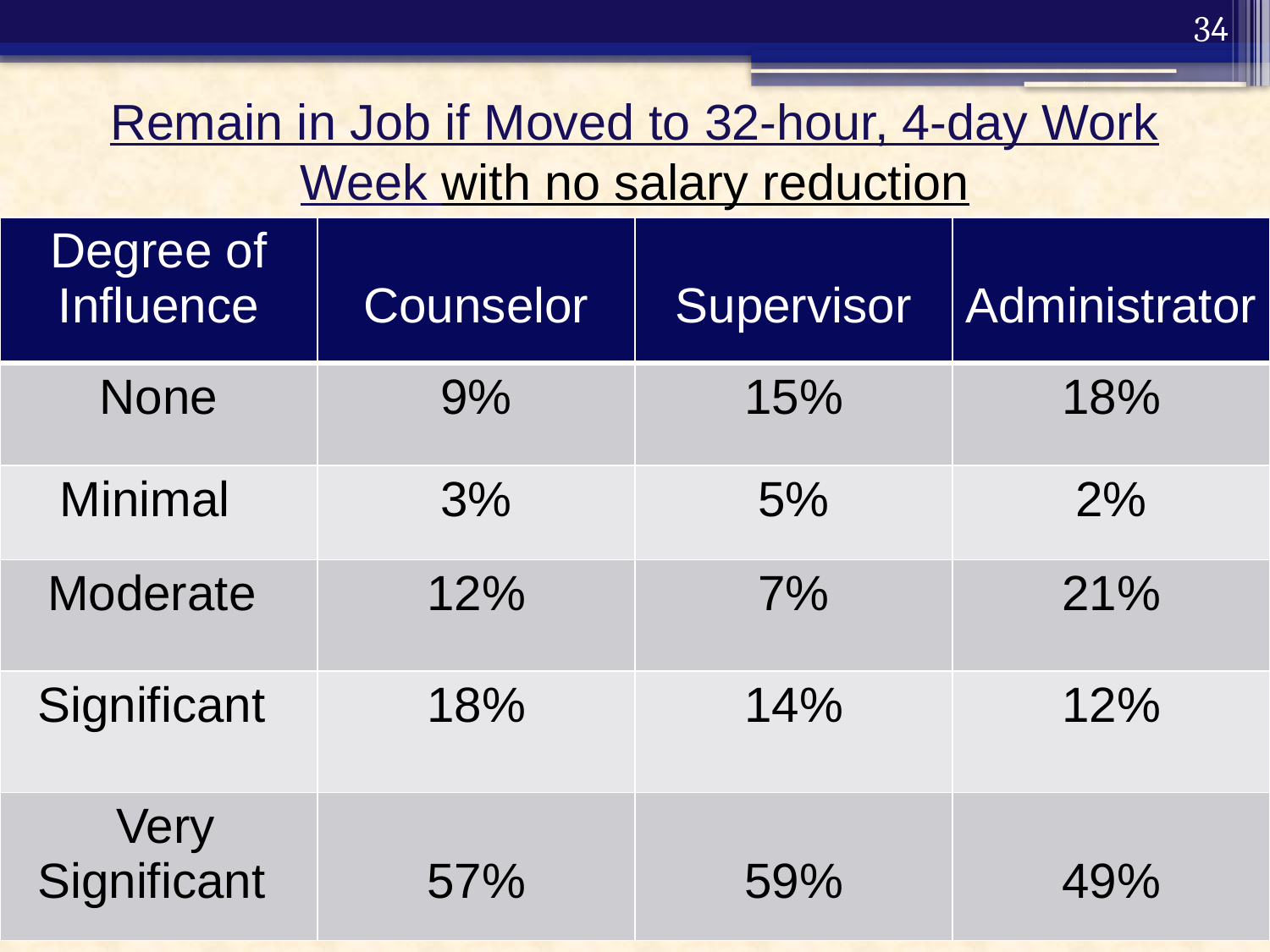

34
# Remain in Job if Moved to 32-hour, 4-day Work Week with no salary reduction
| Degree of Influence | Counselor | Supervisor | Administrator |
| --- | --- | --- | --- |
| None | 9% | 15% | 18% |
| Minimal | 3% | 5% | 2% |
| Moderate | 12% | 7% | 21% |
| Significant | 18% | 14% | 12% |
| Very Significant | 57% | 59% | 49% |